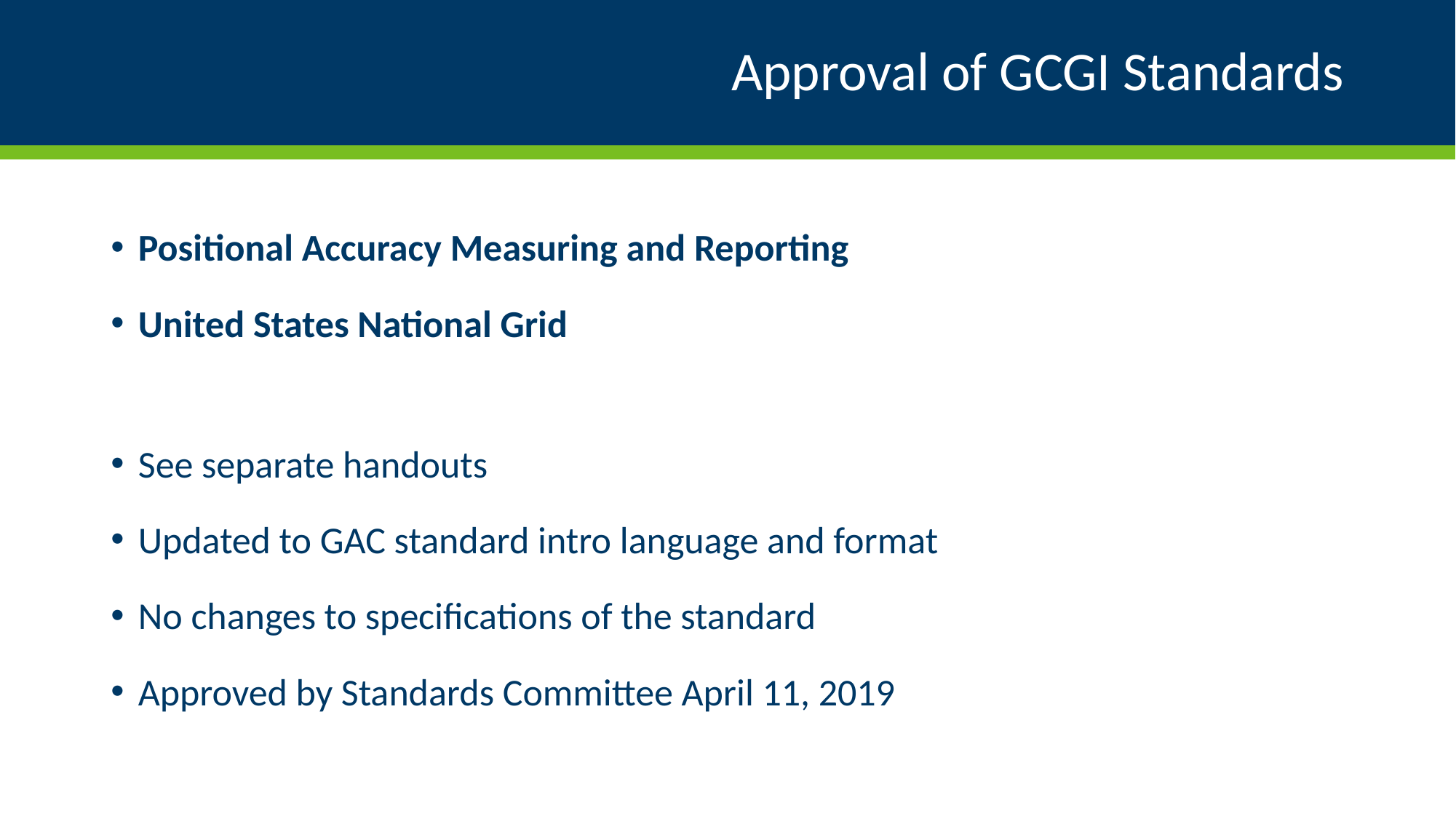

# Approval of GCGI Standards
Positional Accuracy Measuring and Reporting
United States National Grid

See separate handouts
Updated to GAC standard intro language and format
No changes to specifications of the standard
Approved by Standards Committee April 11, 2019